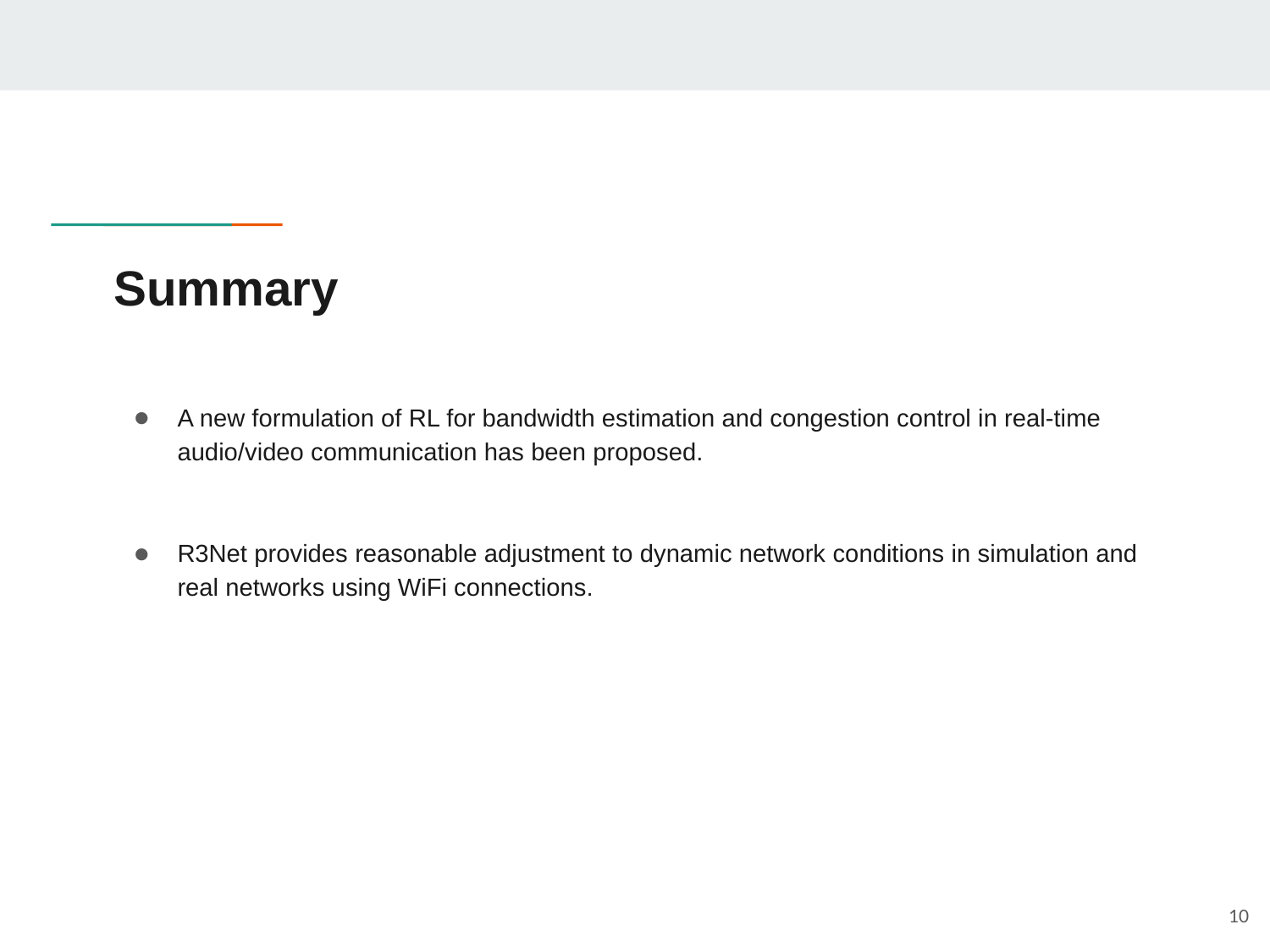

# Summary
A new formulation of RL for bandwidth estimation and congestion control in real-time audio/video communication has been proposed.

R3Net provides reasonable adjustment to dynamic network conditions in simulation and real networks using WiFi connections.

10